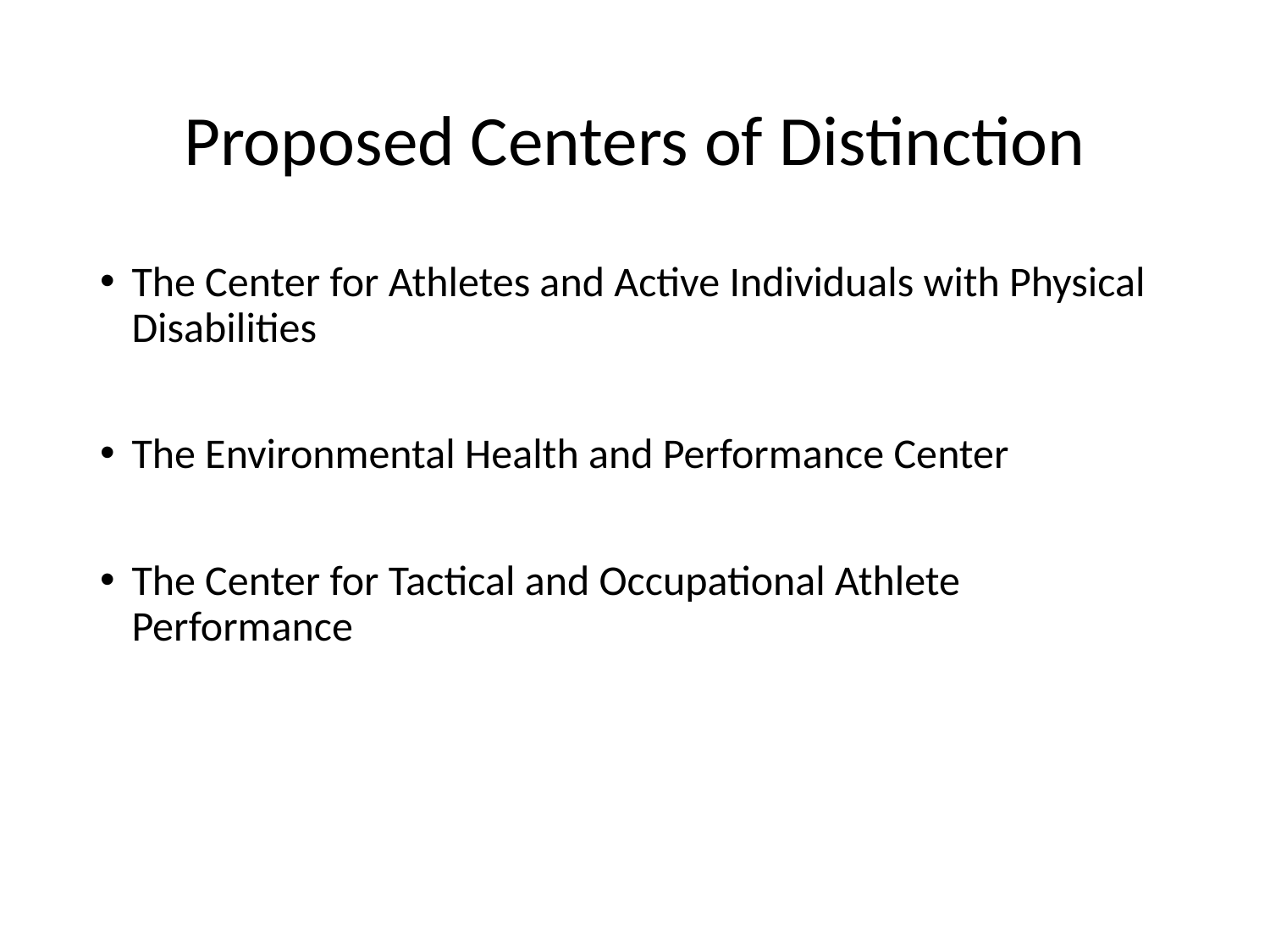

# Proposed Centers of Distinction
The Center for Athletes and Active Individuals with Physical Disabilities

The Environmental Health and Performance Center

The Center for Tactical and Occupational Athlete Performance